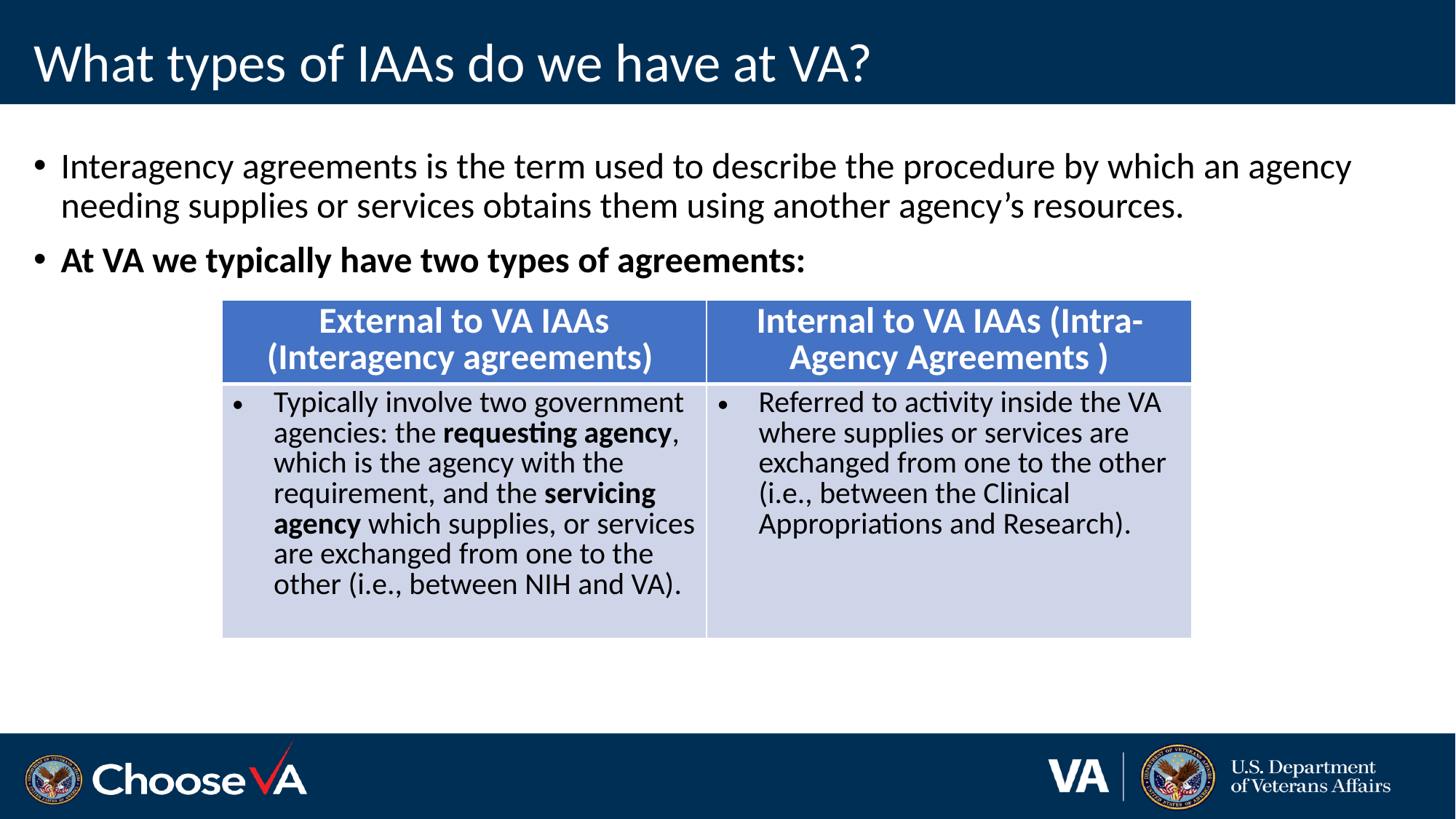

#
What types of IAAs do we have at VA?
Interagency agreements is the term used to describe the procedure by which an agency needing supplies or services obtains them using another agency’s resources.
At VA we typically have two types of agreements:

| External to VA IAAs (Interagency agreements) | Internal to VA IAAs (Intra-Agency Agreements ) |
| --- | --- |
| Typically involve two government agencies: the requesting agency, which is the agency with the requirement, and the servicing agency which supplies, or services are exchanged from one to the other (i.e., between NIH and VA). | Referred to activity inside the VA where supplies or services are exchanged from one to the other (i.e., between the Clinical Appropriations and Research). |